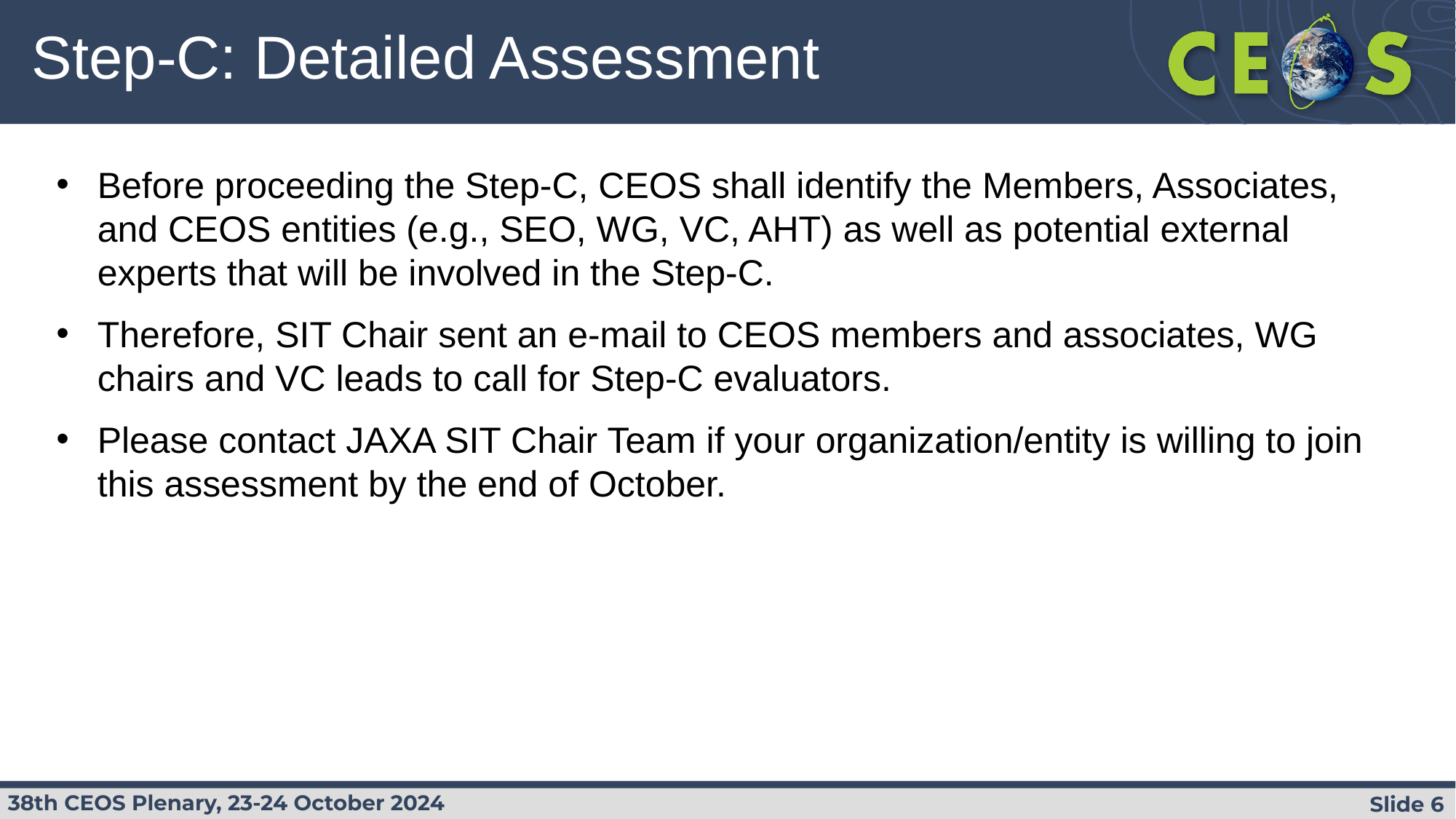

Step-C: Detailed Assessment
Before proceeding the Step-C, CEOS shall identify the Members, Associates, and CEOS entities (e.g., SEO, WG, VC, AHT) as well as potential external experts that will be involved in the Step-C.
Therefore, SIT Chair sent an e-mail to CEOS members and associates, WG chairs and VC leads to call for Step-C evaluators.
Please contact JAXA SIT Chair Team if your organization/entity is willing to join this assessment by the end of October.